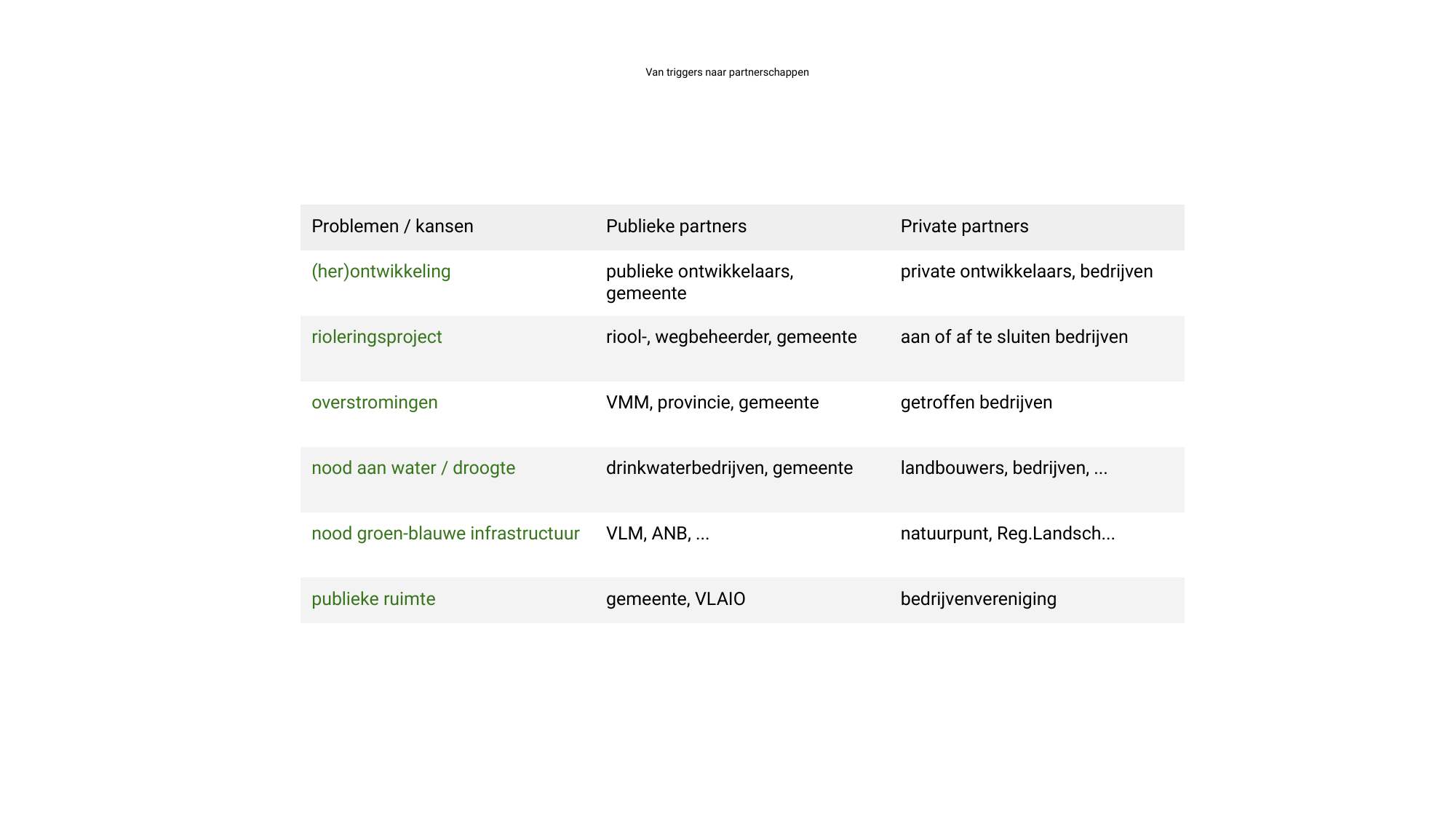

# Van triggers naar partnerschappen
| Problemen / kansen | Publieke partners | Private partners |
| --- | --- | --- |
| (her)ontwikkeling | publieke ontwikkelaars, gemeente | private ontwikkelaars, bedrijven |
| rioleringsproject | riool-, wegbeheerder, gemeente | aan of af te sluiten bedrijven |
| overstromingen | VMM, provincie, gemeente | getroffen bedrijven |
| nood aan water / droogte | drinkwaterbedrijven, gemeente | landbouwers, bedrijven, ... |
| nood groen-blauwe infrastructuur | VLM, ANB, ... | natuurpunt, Reg.Landsch... |
| publieke ruimte | gemeente, VLAIO | bedrijvenvereniging |